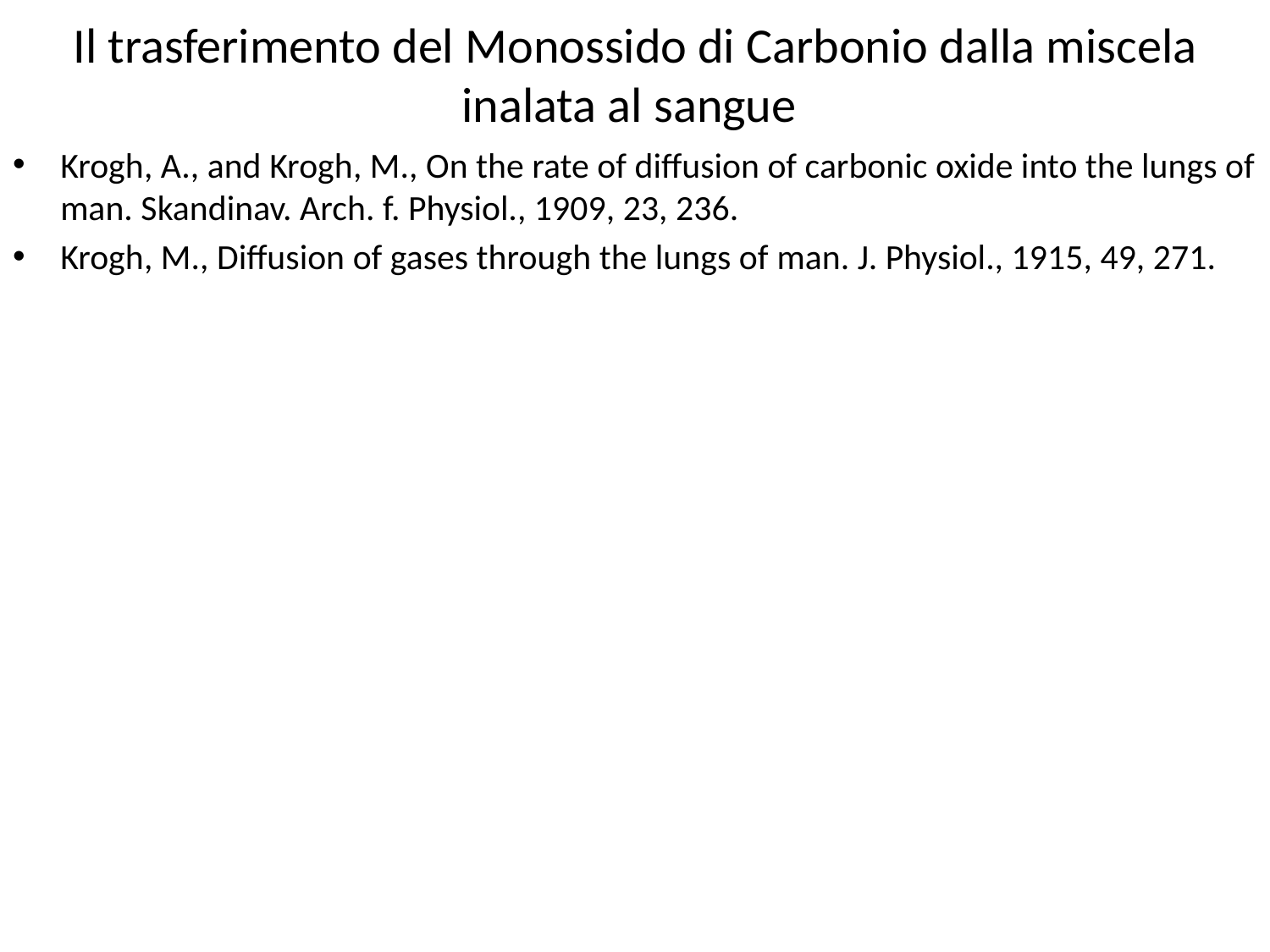

# Il trasferimento del Monossido di Carbonio dalla miscela inalata al sangue
Krogh, A., and Krogh, M., On the rate of diffusion of carbonic oxide into the lungs of man. Skandinav. Arch. f. Physiol., 1909, 23, 236.
Krogh, M., Diffusion of gases through the lungs of man. J. Physiol., 1915, 49, 271.